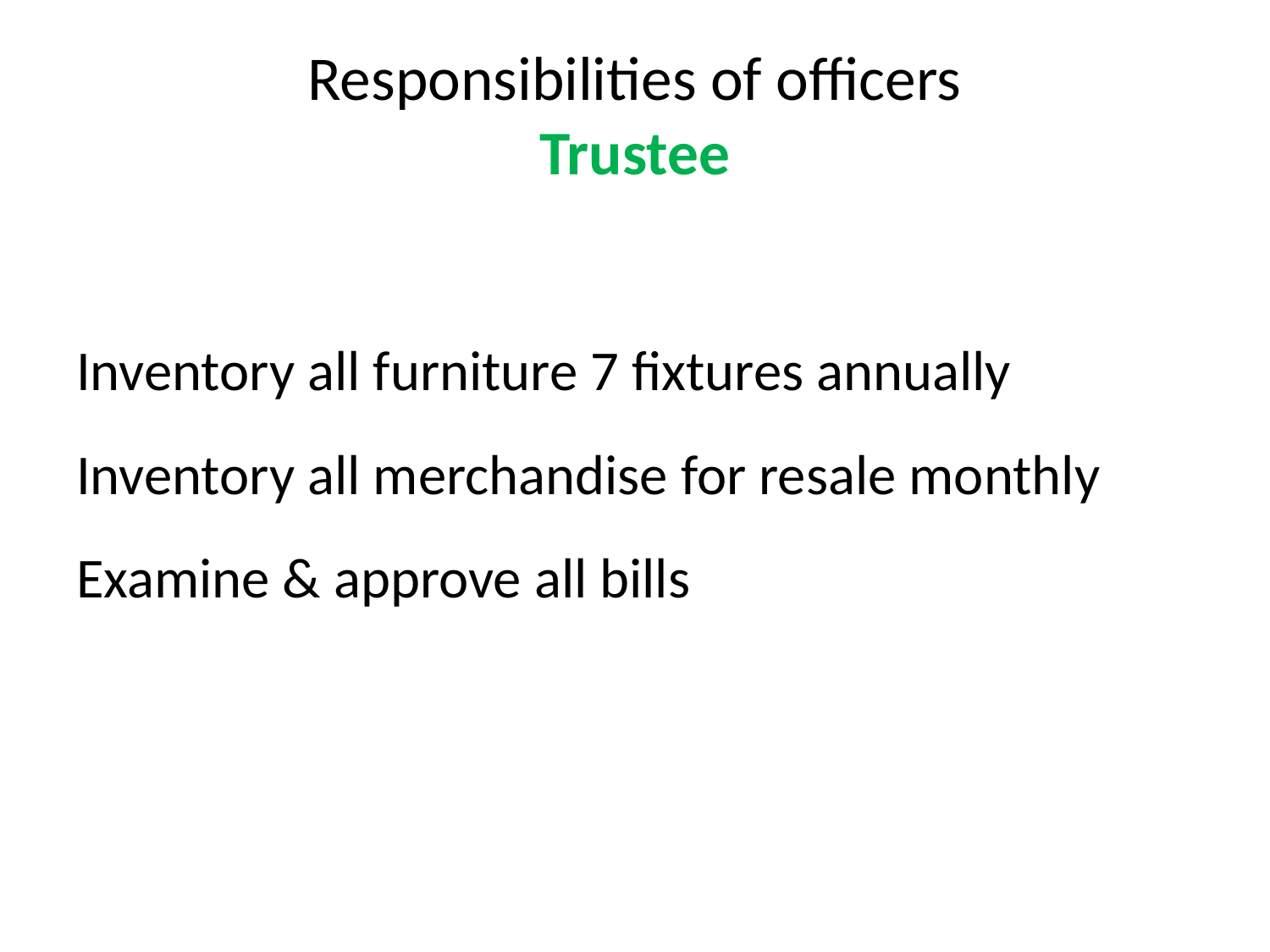

# Responsibilities of officers Trustee
Inventory all furniture 7 fixtures annually

Inventory all merchandise for resale monthly

Examine & approve all bills